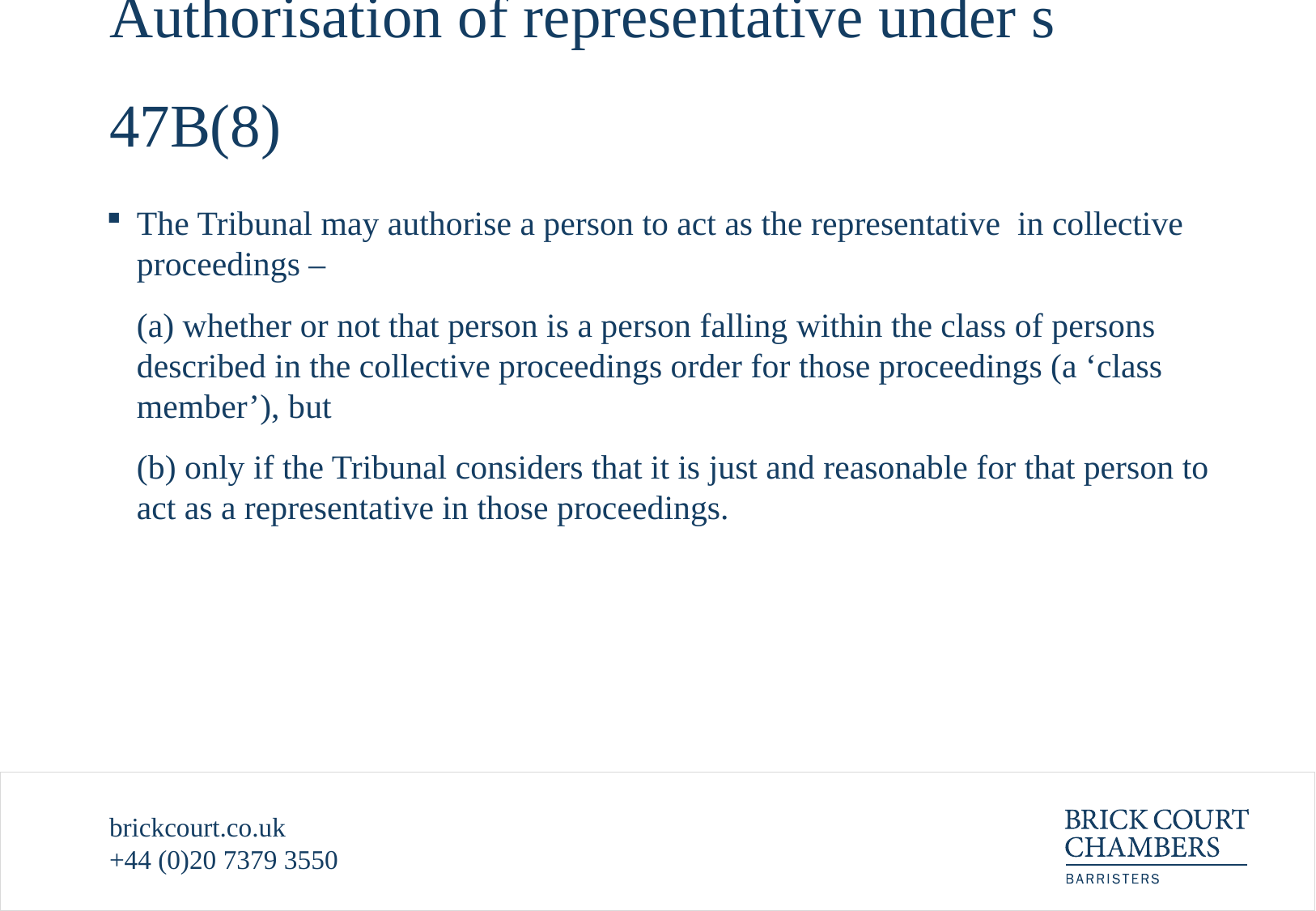

# Authorisation of representative under s 47B(8)
The Tribunal may authorise a person to act as the representative  in collective proceedings –
	(a) whether or not that person is a person falling within the class of persons described in the collective proceedings order for those proceedings (a ‘class member’), but
	(b) only if the Tribunal considers that it is just and reasonable for that person to act as a representative in those proceedings.

brickcourt.co.uk
+44 (0)20 7379 3550